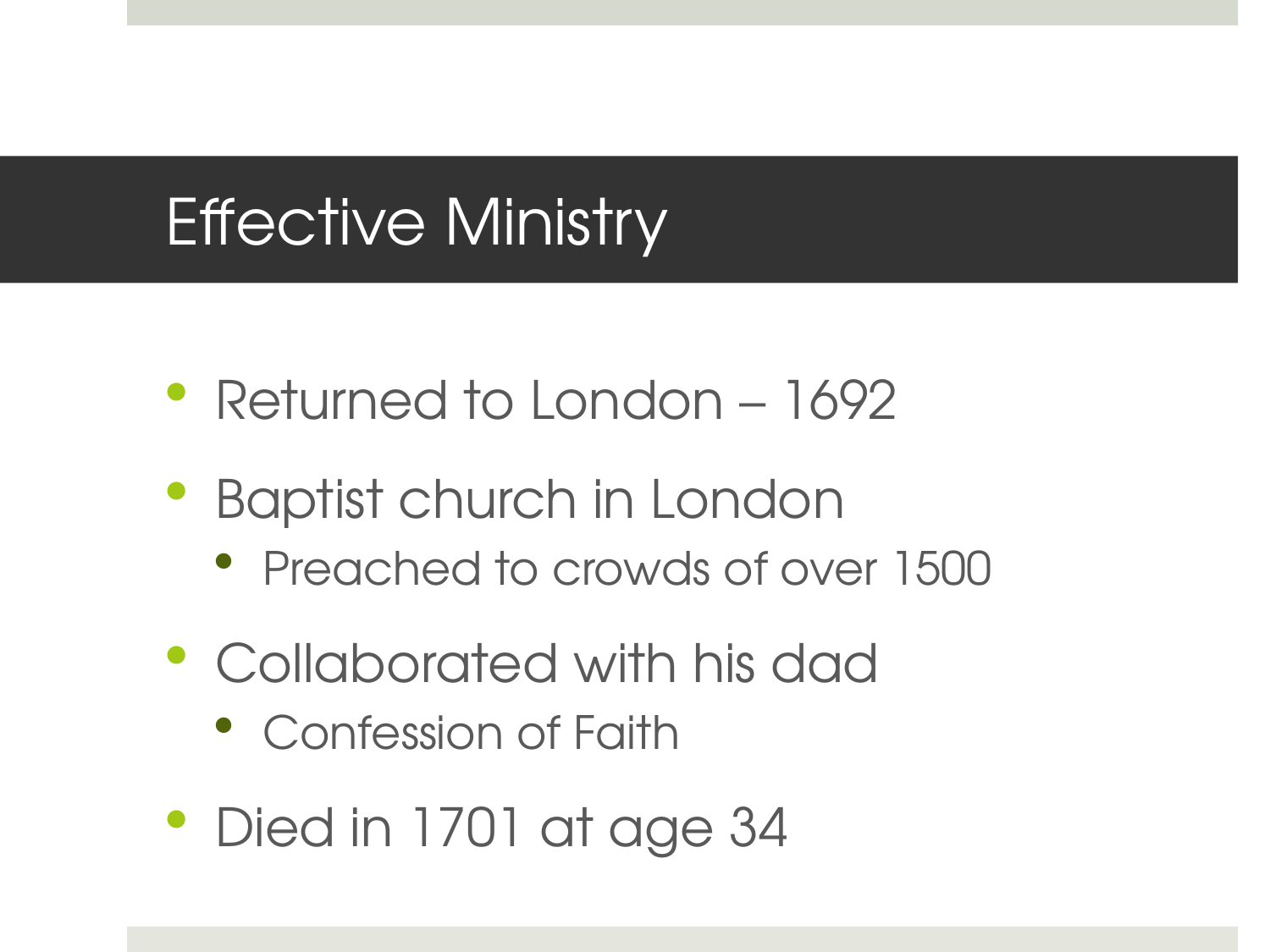

# Effective Ministry
Returned to London – 1692
Baptist church in London
Preached to crowds of over 1500
Collaborated with his dad
Confession of Faith
Died in 1701 at age 34